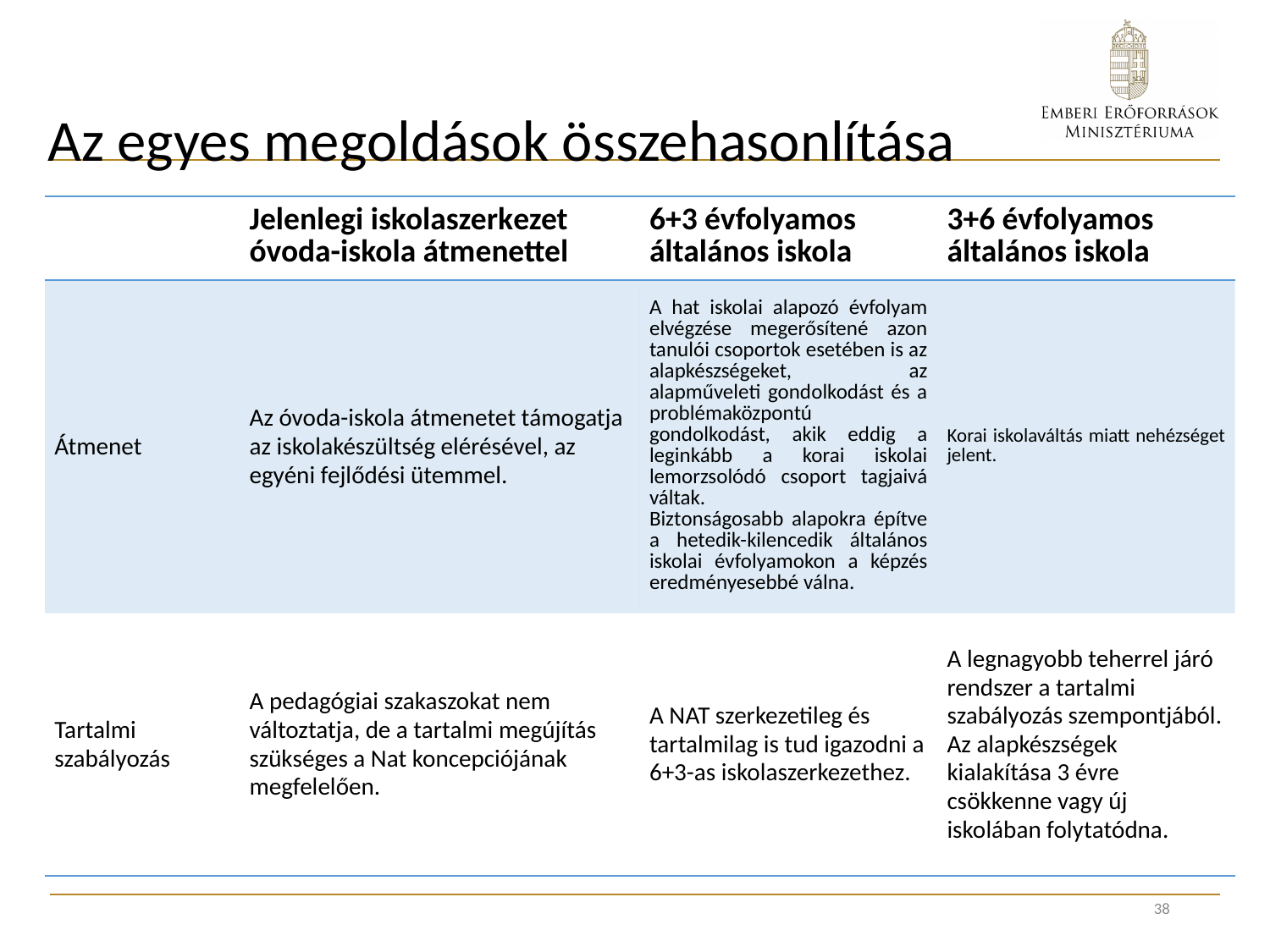

# Az egyes megoldások összehasonlítása
|  | Jelenlegi iskolaszerkezet óvoda-iskola átmenettel | 6+3 évfolyamos általános iskola | 3+6 évfolyamos általános iskola |
| --- | --- | --- | --- |
| Átmenet | Az óvoda-iskola átmenetet támogatja az iskolakészültség elérésével, az egyéni fejlődési ütemmel. | A hat iskolai alapozó évfolyam elvégzése megerősítené azon tanulói csoportok esetében is az alapkészségeket, az alapműveleti gondolkodást és a problémaközpontú gondolkodást, akik eddig a leginkább a korai iskolai lemorzsolódó csoport tagjaivá váltak. Biztonságosabb alapokra építve a hetedik-kilencedik általános iskolai évfolyamokon a képzés eredményesebbé válna. | Korai iskolaváltás miatt nehézséget jelent. |
| Tartalmi szabályozás | A pedagógiai szakaszokat nem változtatja, de a tartalmi megújítás szükséges a Nat koncepciójának megfelelően. | A NAT szerkezetileg és tartalmilag is tud igazodni a 6+3-as iskolaszerkezethez. | A legnagyobb teherrel járó rendszer a tartalmi szabályozás szempontjából. Az alapkészségek kialakítása 3 évre csökkenne vagy új iskolában folytatódna. |
38